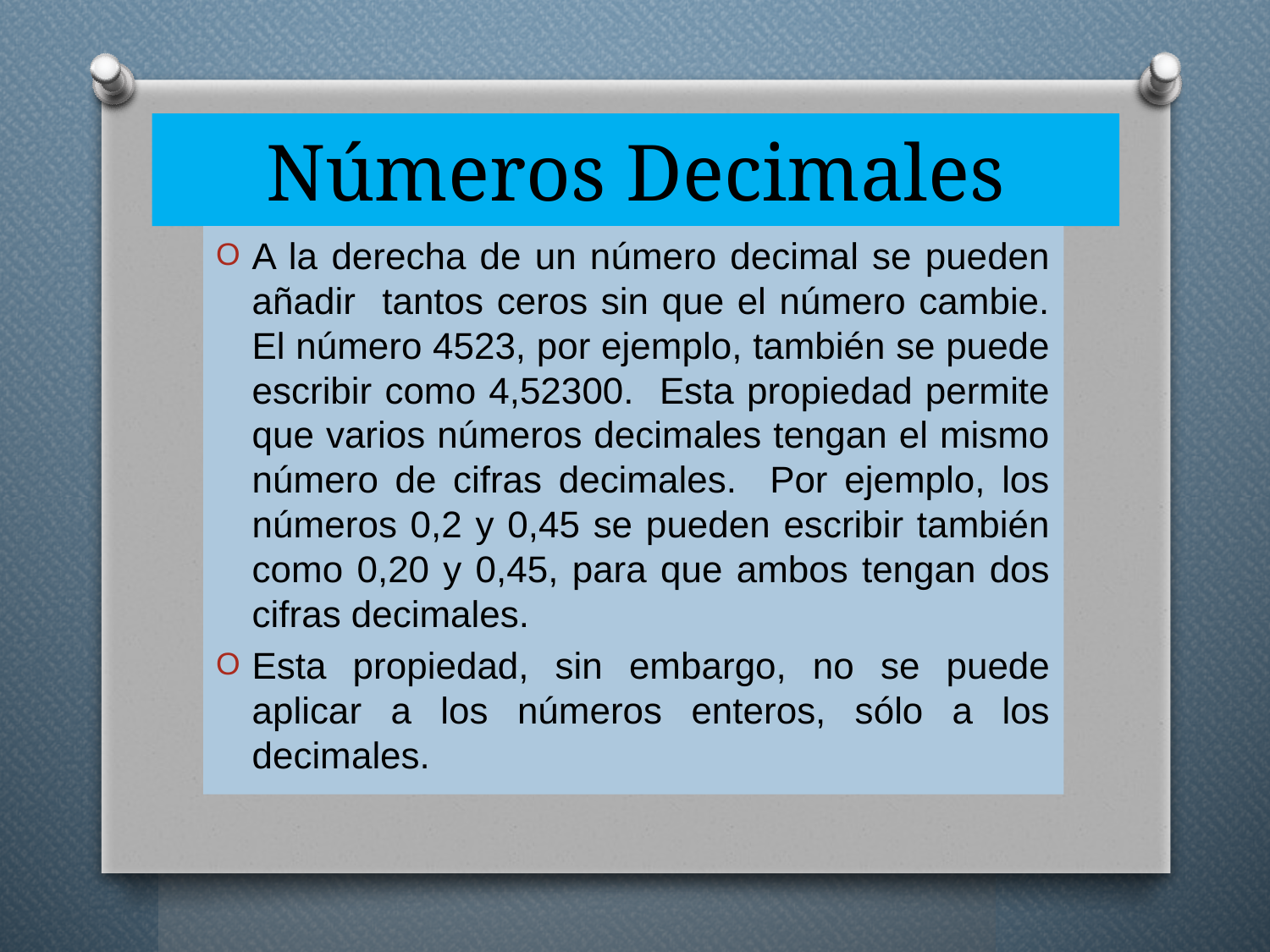

# Números Decimales
A la derecha de un número decimal se pueden añadir  tantos ceros sin que el número cambie. El número 4523, por ejemplo, también se puede escribir como 4,52300.  Esta propiedad permite que varios números decimales tengan el mismo número de cifras decimales.  Por ejemplo, los números 0,2 y 0,45 se pueden escribir también como 0,20 y 0,45, para que ambos tengan dos cifras decimales.
Esta propiedad, sin embargo, no se puede aplicar a los números enteros, sólo a los decimales.